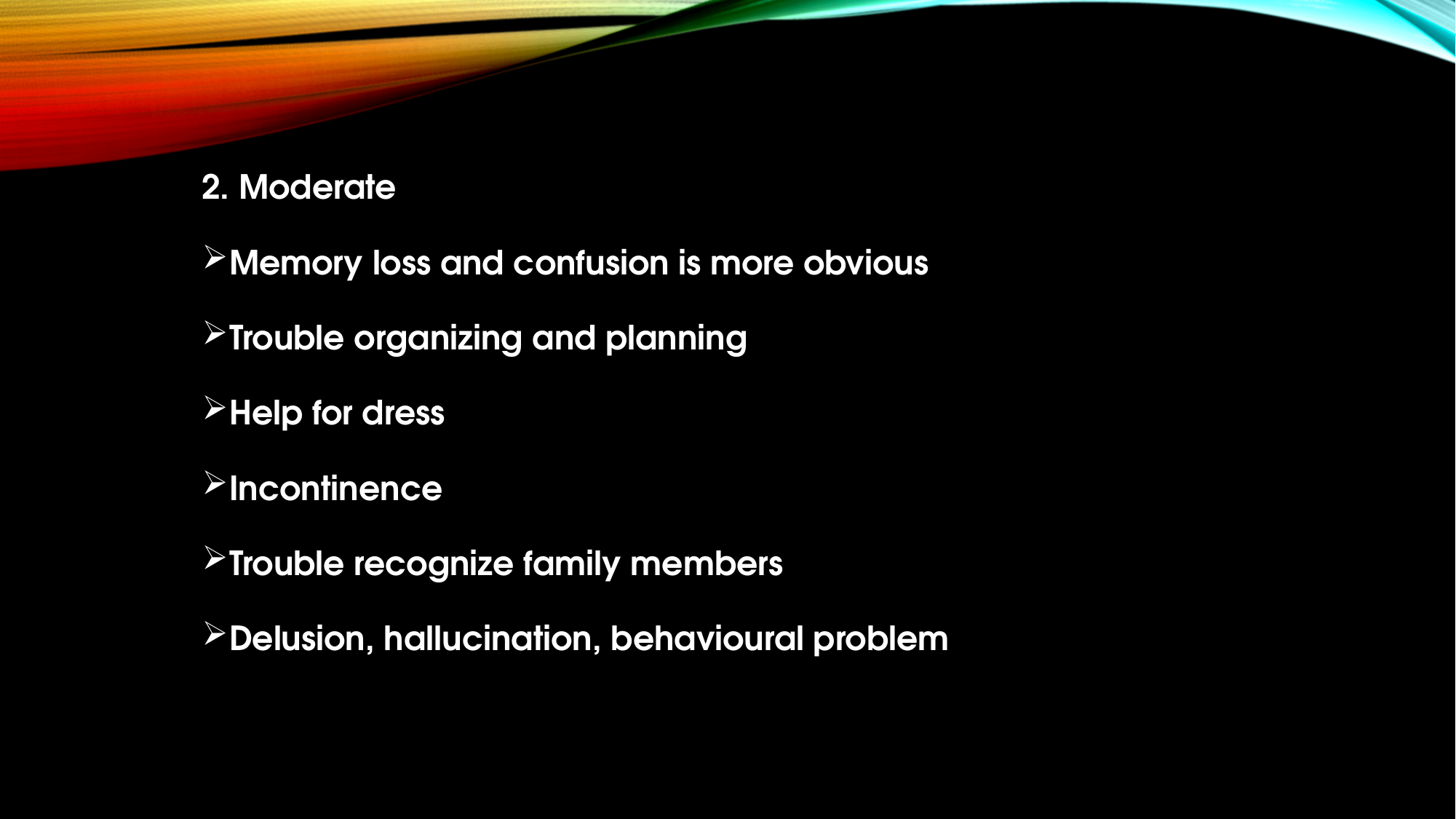

#
2. Moderate
Memory loss and confusion is more obvious
Trouble organizing and planning
Help for dress
Incontinence
Trouble recognize family members
Delusion, hallucination, behavioural problem